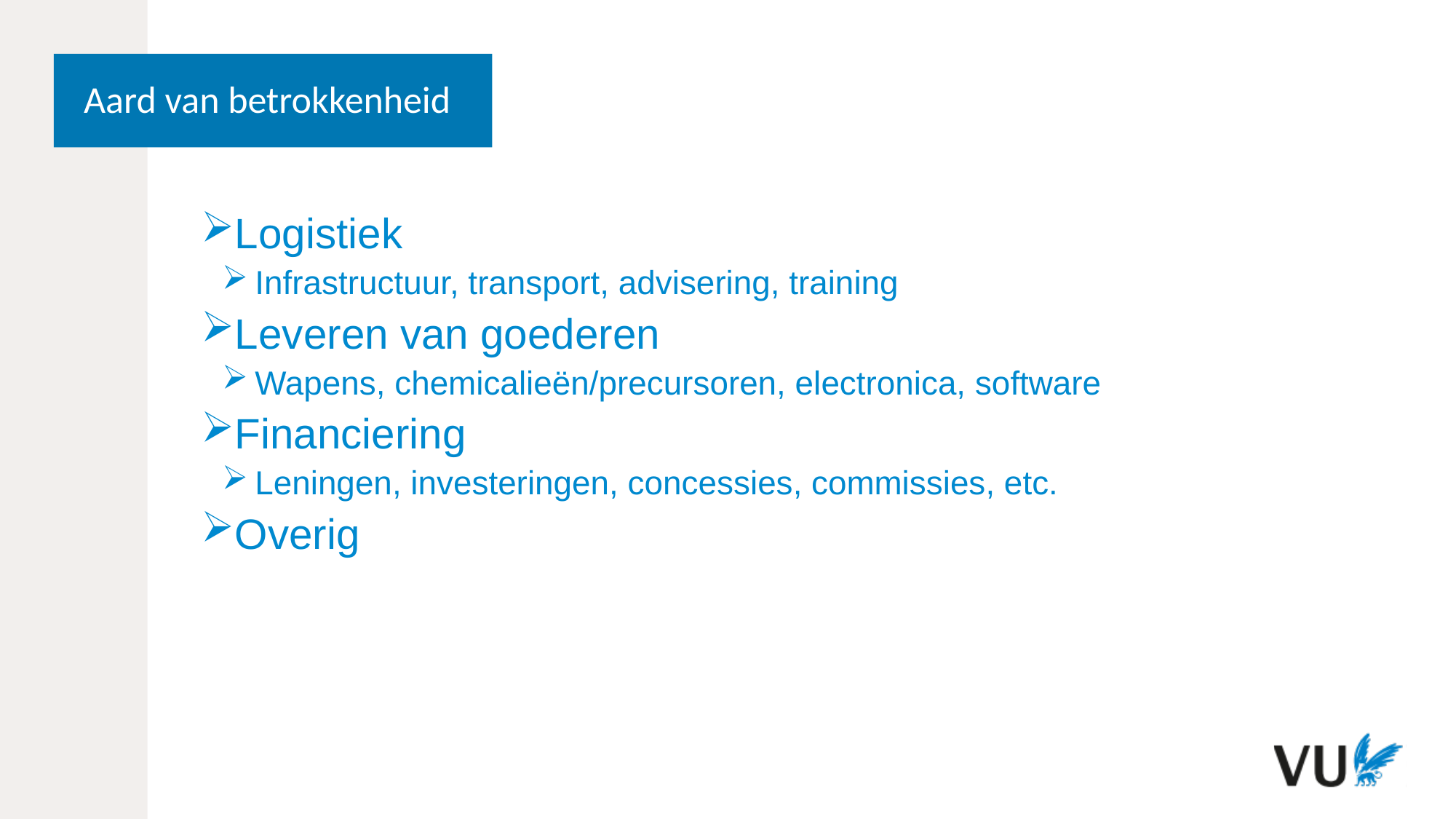

# Aard van betrokkenheid
Logistiek
Infrastructuur, transport, advisering, training
Leveren van goederen
Wapens, chemicalieën/precursoren, electronica, software
Financiering
Leningen, investeringen, concessies, commissies, etc.
Overig